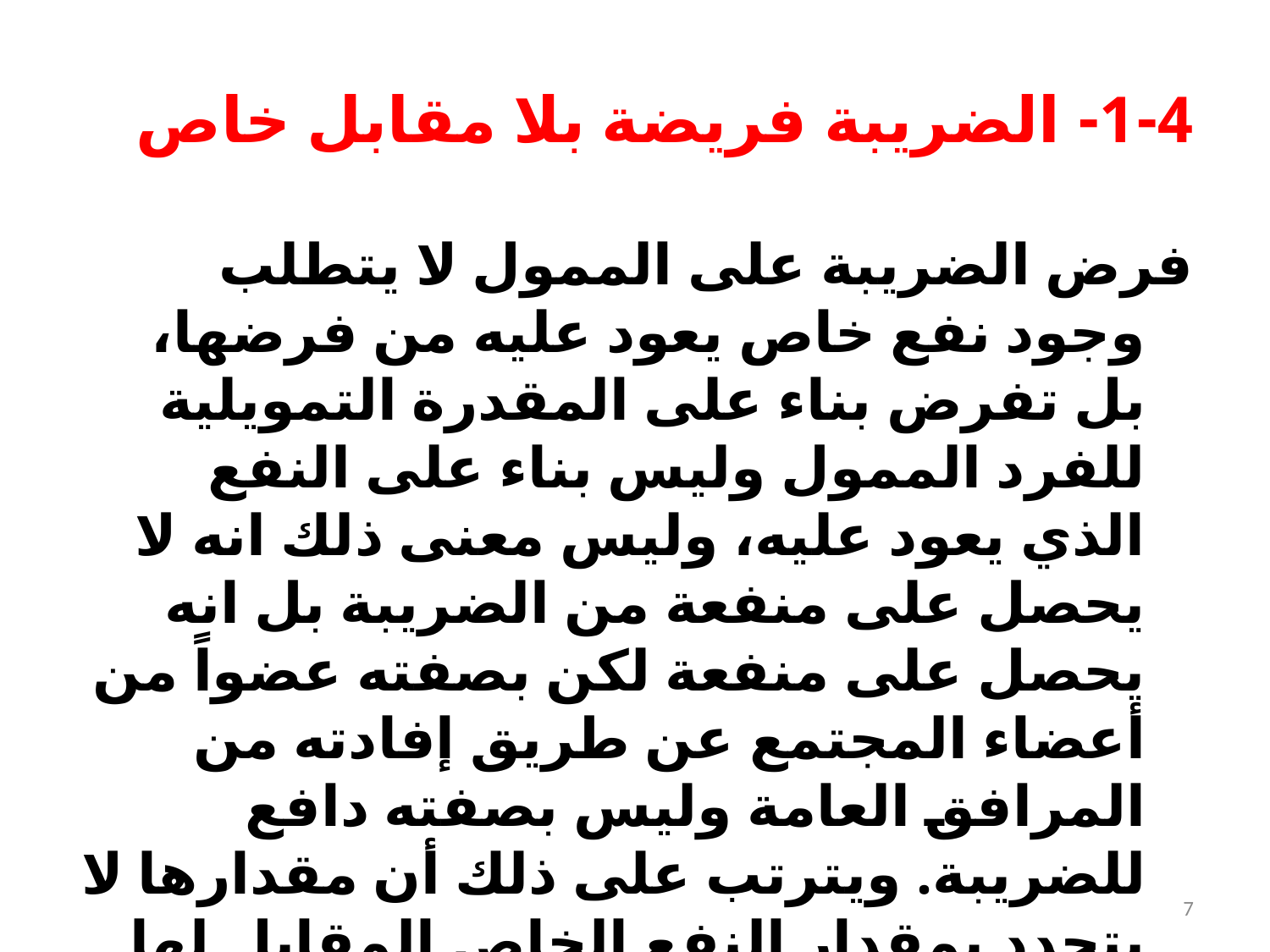

# 1-4- الضريبة فريضة بلا مقابل خاص
فرض الضريبة على الممول لا يتطلب وجود نفع خاص يعود عليه من فرضها، بل تفرض بناء على المقدرة التمويلية للفرد الممول وليس بناء على النفع الذي يعود عليه، وليس معنى ذلك انه لا يحصل على منفعة من الضريبة بل انه يحصل على منفعة لكن بصفته عضواً من أعضاء المجتمع عن طريق إفادته من المرافق العامة وليس بصفته دافع للضريبة. ويترتب على ذلك أن مقدارها لا يتحدد بمقدار النفع الخاص المقابل لها ولكنه يتوقف على المقدرة التكليفية للممول وهذا ما يميز الضريبة عن الرسم حيث تحصل الدولة قيمة الرسم مقابل نفع خاص يتحقق للممول.
7